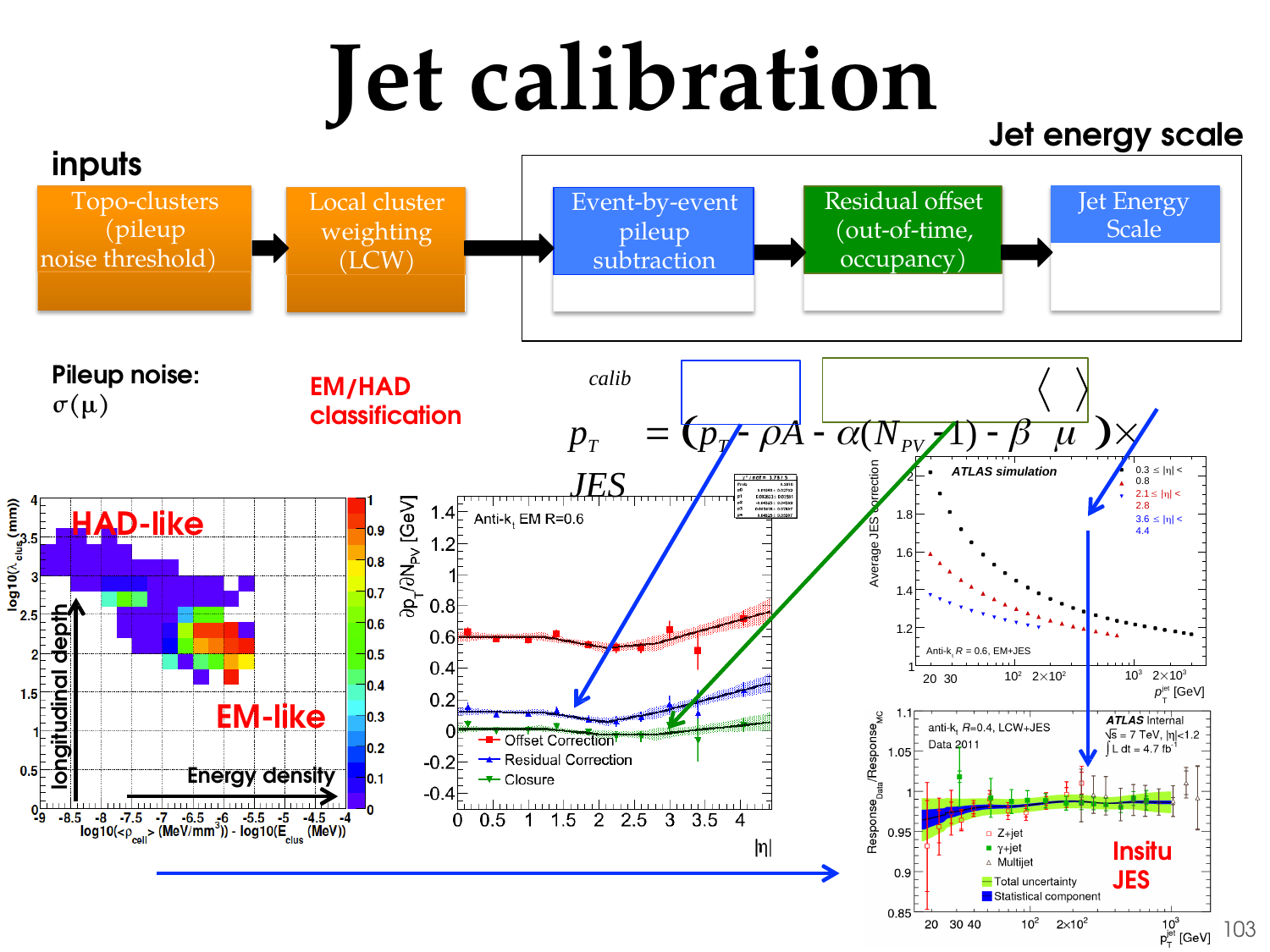

Jet	calibration
Jet energy scale
inputs

Topo-clusters (pileup
noise threshold)
Residual oﬀset (out-of-time, occupancy)
Jet Energy Scale
Local cluster weighting (LCW)

Event-by-event pileup subtraction

Pileup noise:
σ(µ)

calib
pT	= (pT  − ρA − α(NPV  −1) − β	μ  )× JES

EM/HAD
classification

Average JES correction

0.3 ≤ |η| < 0.8
2.1≤ |η| < 2.8
3.6 ≤ |η| < 4.4
ATLAS simulation

2

HAD-like

1.8

1.6

1.4

longitudinal depth

1.2

Anti-kt R = 0.6, EM+JES

1

103     2×103
102     2×102
20  30
pjet  [GeV]

EM-like
T

Energy density

Insitu JES

103